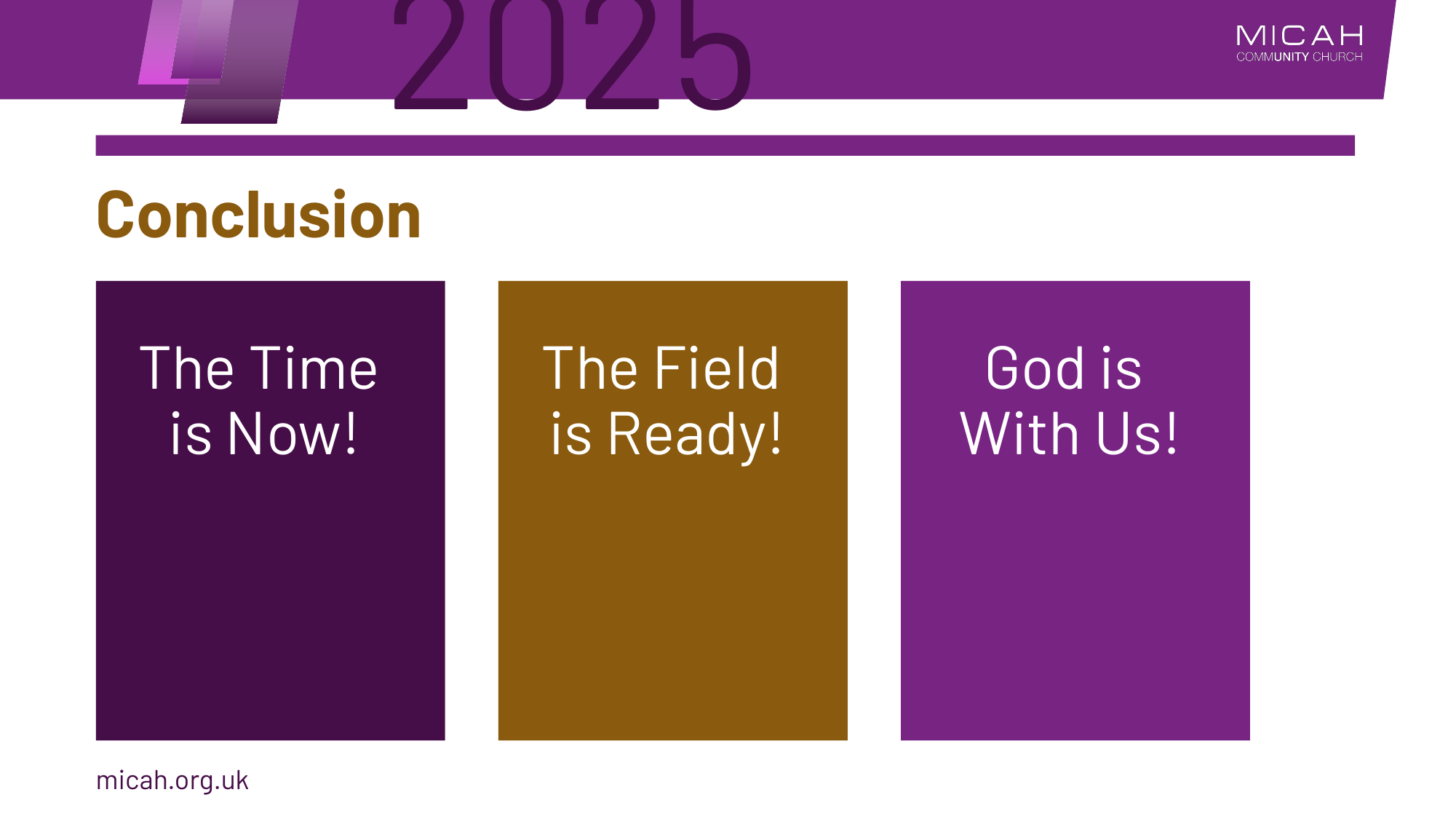

# Conclusion
The Time
is Now!

The Field
is Ready!
God is
With Us!